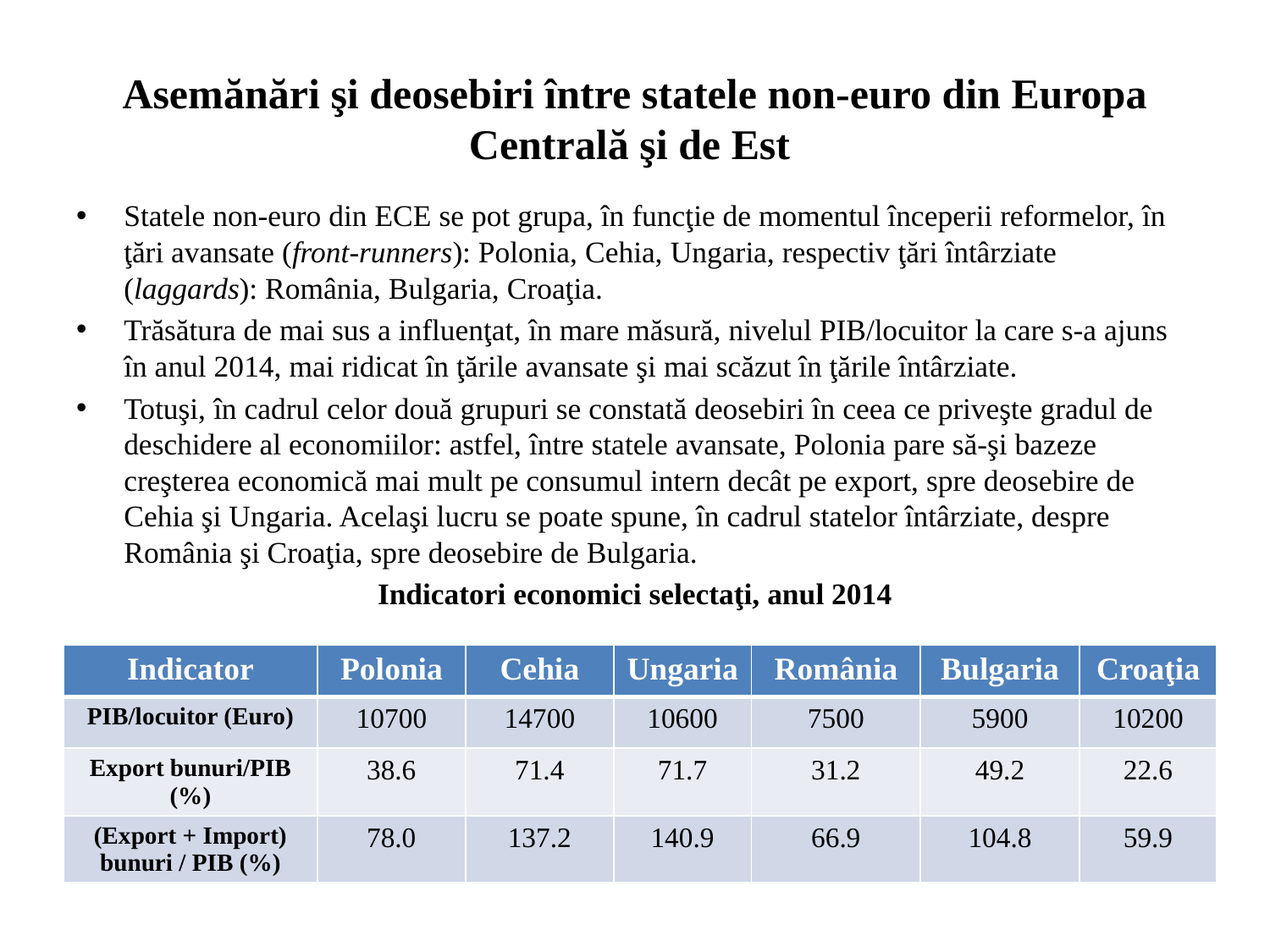

# Asemănări şi deosebiri între statele non-euro din Europa Centrală şi de Est
Statele non-euro din ECE se pot grupa, în funcţie de momentul începerii reformelor, în ţări avansate (front-runners): Polonia, Cehia, Ungaria, respectiv ţări întârziate (laggards): România, Bulgaria, Croaţia.
Trăsătura de mai sus a influenţat, în mare măsură, nivelul PIB/locuitor la care s-a ajuns în anul 2014, mai ridicat în ţările avansate şi mai scăzut în ţările întârziate.
Totuşi, în cadrul celor două grupuri se constată deosebiri în ceea ce priveşte gradul de deschidere al economiilor: astfel, între statele avansate, Polonia pare să-şi bazeze creşterea economică mai mult pe consumul intern decât pe export, spre deosebire de Cehia şi Ungaria. Acelaşi lucru se poate spune, în cadrul statelor întârziate, despre România şi Croaţia, spre deosebire de Bulgaria.
Indicatori economici selectaţi, anul 2014
| Indicator | Polonia | Cehia | Ungaria | România | Bulgaria | Croaţia |
| --- | --- | --- | --- | --- | --- | --- |
| PIB/locuitor (Euro) | 10700 | 14700 | 10600 | 7500 | 5900 | 10200 |
| Export bunuri/PIB (%) | 38.6 | 71.4 | 71.7 | 31.2 | 49.2 | 22.6 |
| (Export + Import) bunuri / PIB (%) | 78.0 | 137.2 | 140.9 | 66.9 | 104.8 | 59.9 |